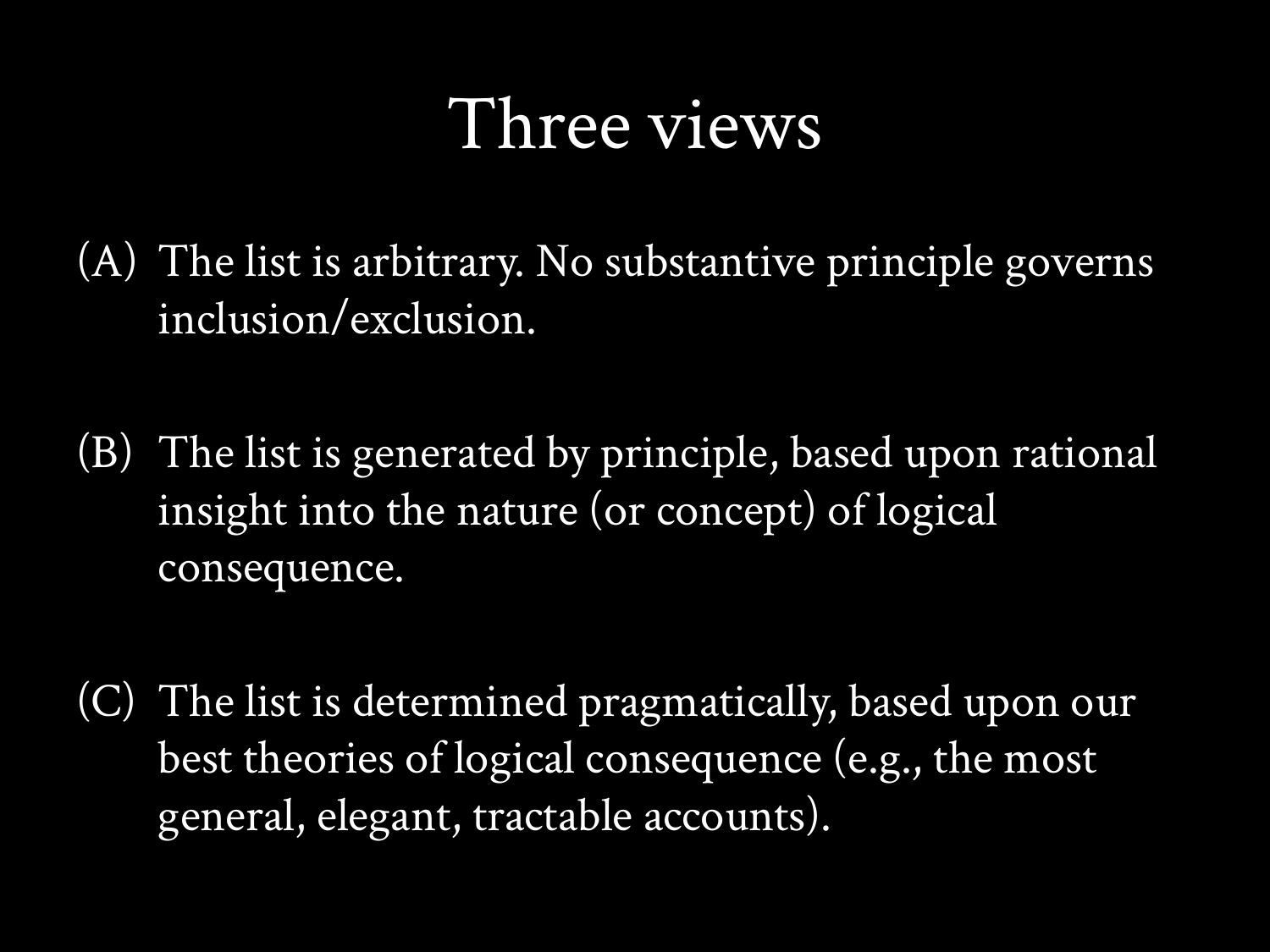

# Three views
The list is arbitrary. No substantive principle governs inclusion/exclusion.

The list is generated by principle, based upon rational insight into the nature (or concept) of logical consequence.

The list is determined pragmatically, based upon our best theories of logical consequence (e.g., the most general, elegant, tractable accounts).